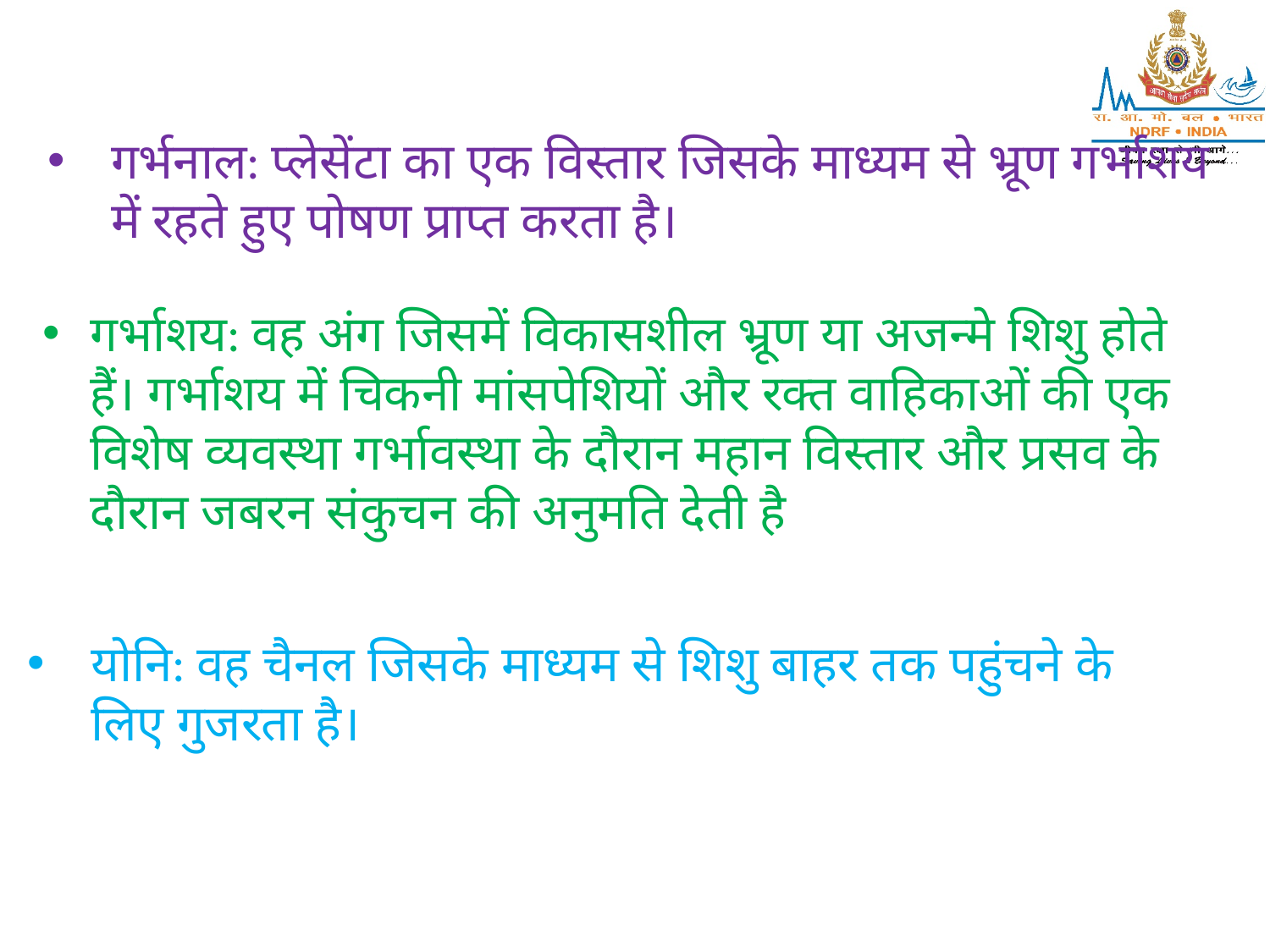

गर्भनाल: प्लेसेंटा का एक विस्तार जिसके माध्यम से भ्रूण गर्भाशय में रहते हुए पोषण प्राप्त करता है।
गर्भाशय: वह अंग जिसमें विकासशील भ्रूण या अजन्मे शिशु होते हैं। गर्भाशय में चिकनी मांसपेशियों और रक्त वाहिकाओं की एक विशेष व्यवस्था गर्भावस्था के दौरान महान विस्तार और प्रसव के दौरान जबरन संकुचन की अनुमति देती है
योनि: वह चैनल जिसके माध्यम से शिशु बाहर तक पहुंचने के लिए गुजरता है।